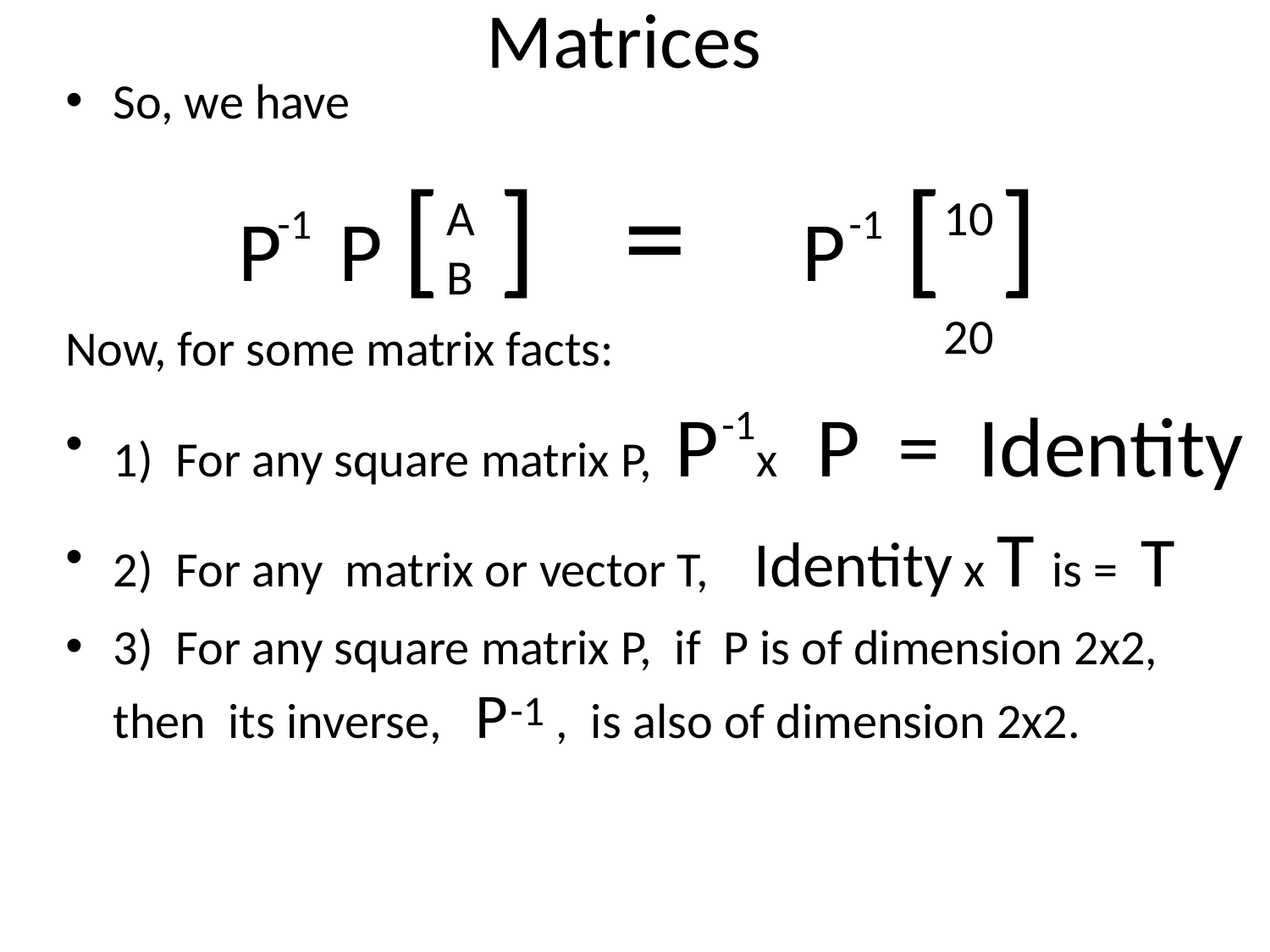

# Matrices
So, we have
      P   P [  ]   =    P  [  ]
Now, for some matrix facts:
1)  For any square matrix P,  P  x  P  =  Identity
2)  For any  matrix or vector T,    Identity x T is =  T
3)  For any square matrix P,  if  P is of dimension 2x2, then  its inverse,   P    ,  is also of dimension 2x2.
A
B
10
20
-1
-1
-1
-1